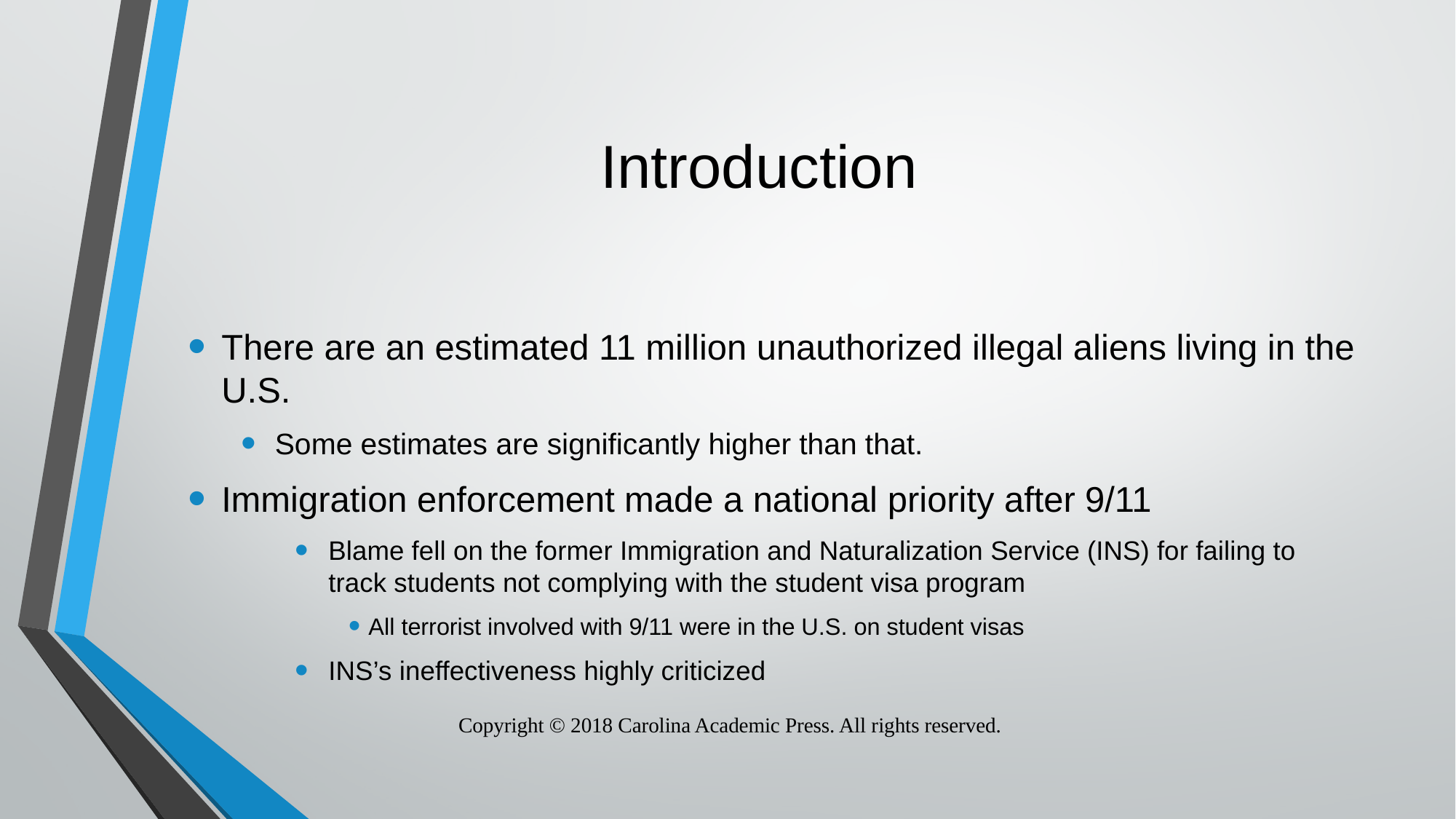

# Introduction
There are an estimated 11 million unauthorized illegal aliens living in the U.S.
Some estimates are significantly higher than that.
Immigration enforcement made a national priority after 9/11
Blame fell on the former Immigration and Naturalization Service (INS) for failing to track students not complying with the student visa program
All terrorist involved with 9/11 were in the U.S. on student visas
INS’s ineffectiveness highly criticized
Copyright © 2018 Carolina Academic Press. All rights reserved.